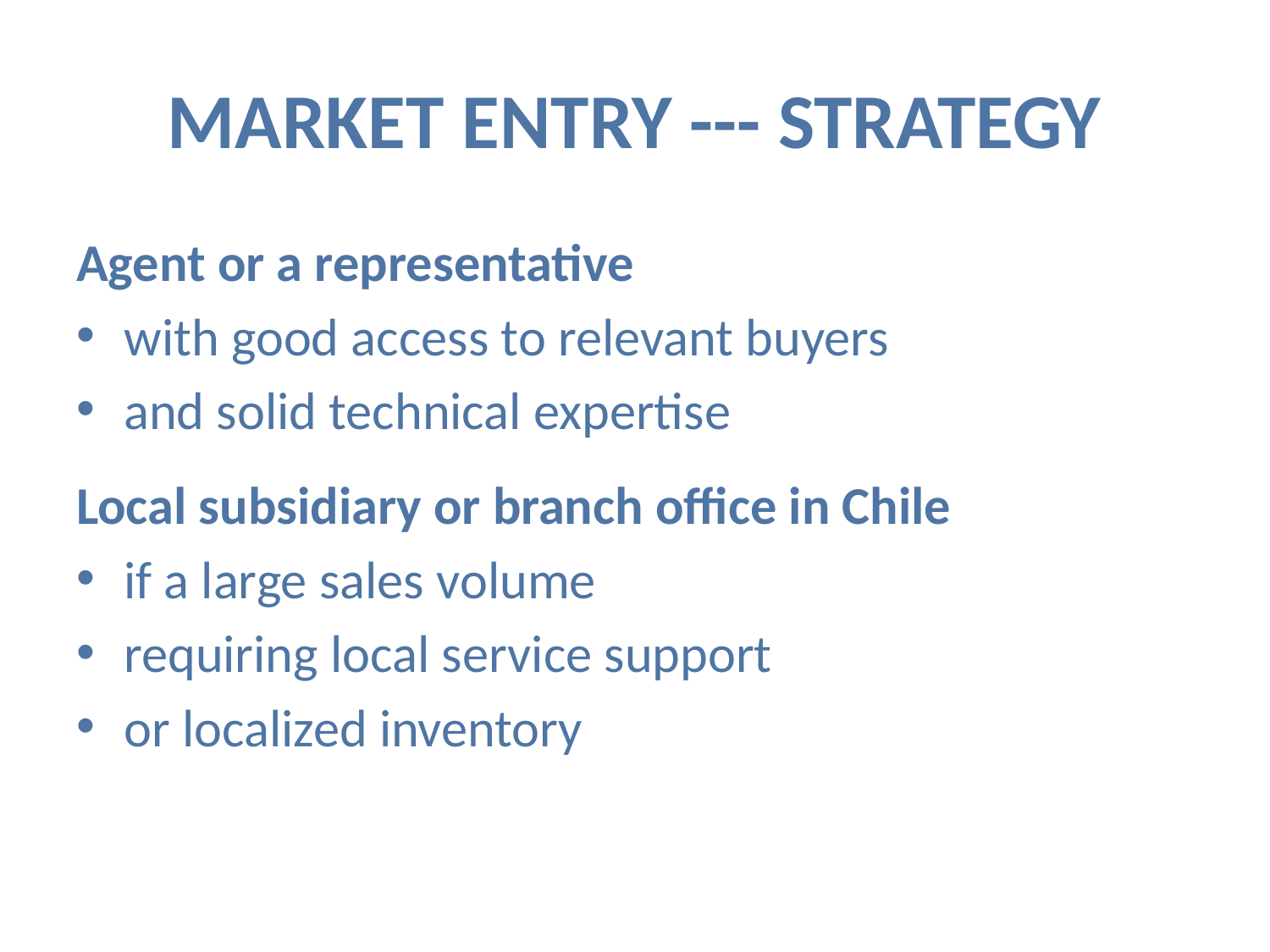

# MARKET ENTRY --- STRATEGY
Agent or a representative
with good access to relevant buyers
and solid technical expertise
Local subsidiary or branch office in Chile
if a large sales volume
requiring local service support
or localized inventory